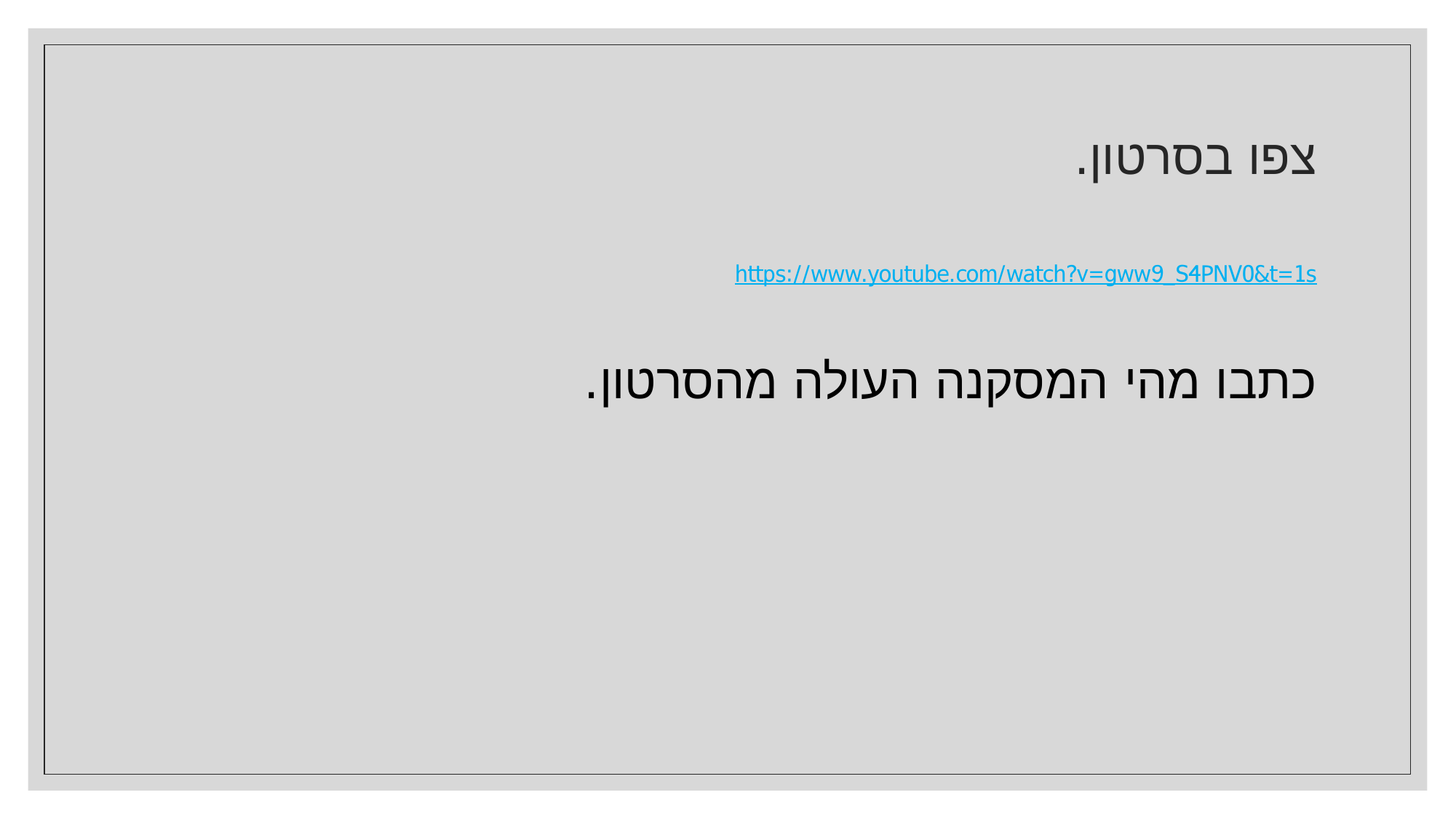

# צפו בסרטון.
https://www.youtube.com/watch?v=gww9_S4PNV0&t=1s

כתבו מהי המסקנה העולה מהסרטון.